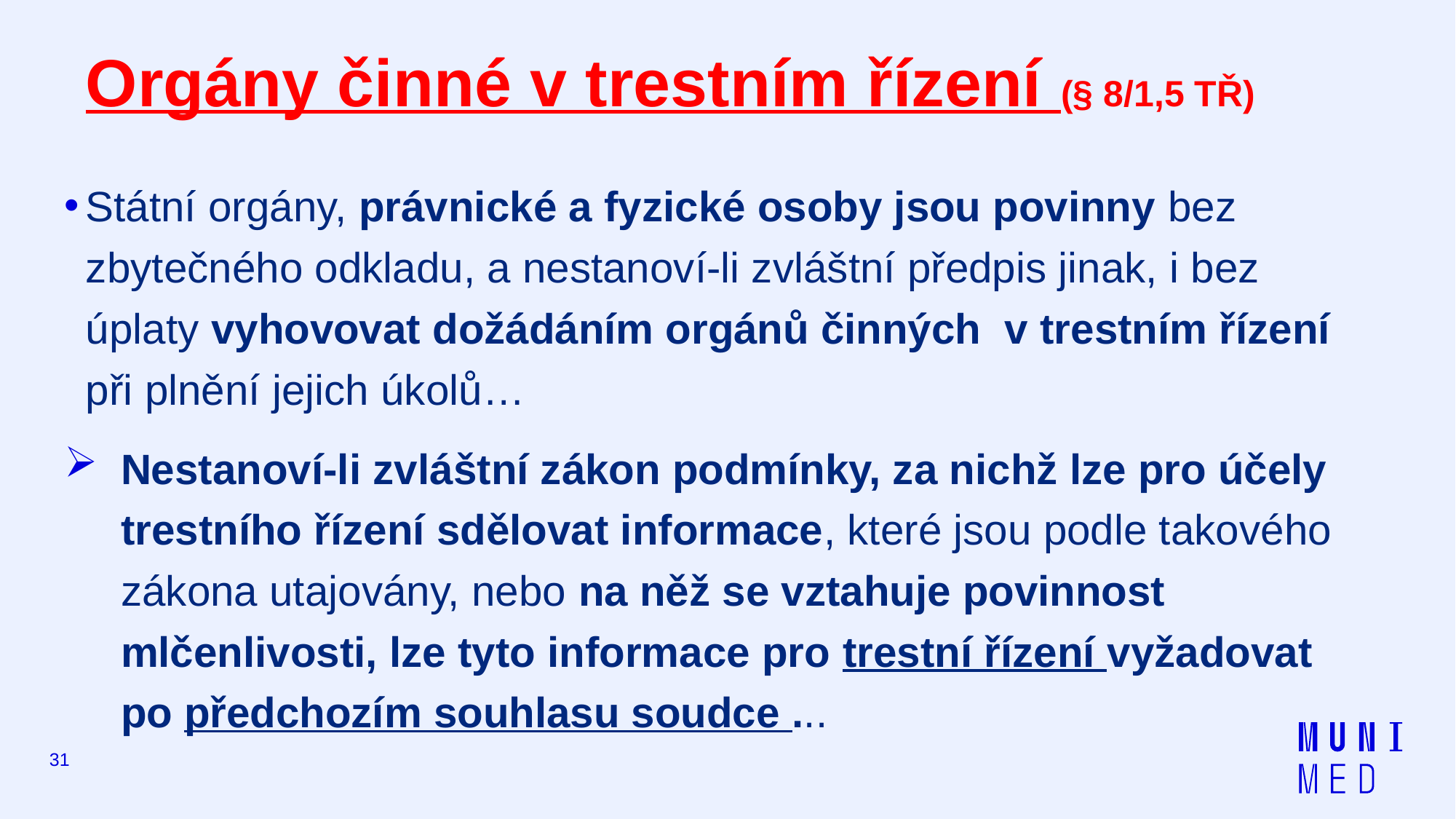

# Orgány činné v trestním řízení (§ 8/1,5 TŘ)
Státní orgány, právnické a fyzické osoby jsou povinny bez zbytečného odkladu, a nestanoví-li zvláštní předpis jinak, i bez úplaty vyhovovat dožádáním orgánů činných  v trestním řízení při plnění jejich úkolů…
Nestanoví-li zvláštní zákon podmínky, za nichž lze pro účely trestního řízení sdělovat informace, které jsou podle takového zákona utajovány, nebo na něž se vztahuje povinnost mlčenlivosti, lze tyto informace pro trestní řízení vyžadovat po předchozím souhlasu soudce ...
31